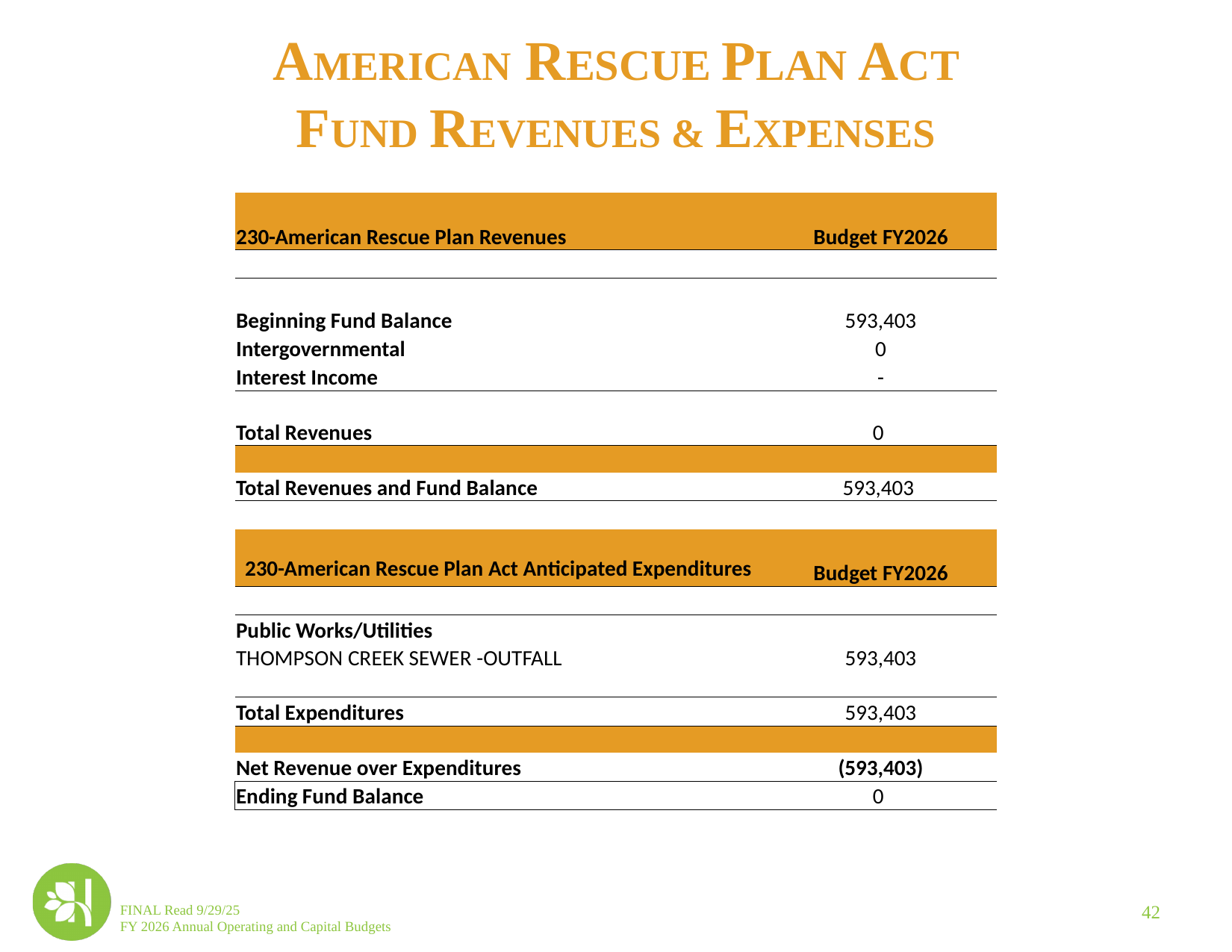

AMERICAN RESCUE PLAN ACT
FUND REVENUES & EXPENSES
| 230-American Rescue Plan Revenues |  | Budget FY2026 |
| --- | --- | --- |
|  |  |  |
|  |  |  |
| Beginning Fund Balance |  | 593,403 |
| Intergovernmental |  | 0 |
| Interest Income |  | - |
|  |  |  |
| Total Revenues |  | 0 |
|  |  |  |
| Total Revenues and Fund Balance |  | 593,403 |
|  |  |  |
| 230-American Rescue Plan Act Anticipated Expenditures |  | Budget FY2026 |
|  |  |  |
| Public Works/Utilities |  |  |
| THOMPSON CREEK SEWER -OUTFALL |  | 593,403 |
|  |  |  |
| Total Expenditures |  | 593,403 |
|  |  |  |
| Net Revenue over Expenditures |  | (593,403) |
| Ending Fund Balance |  | 0 |